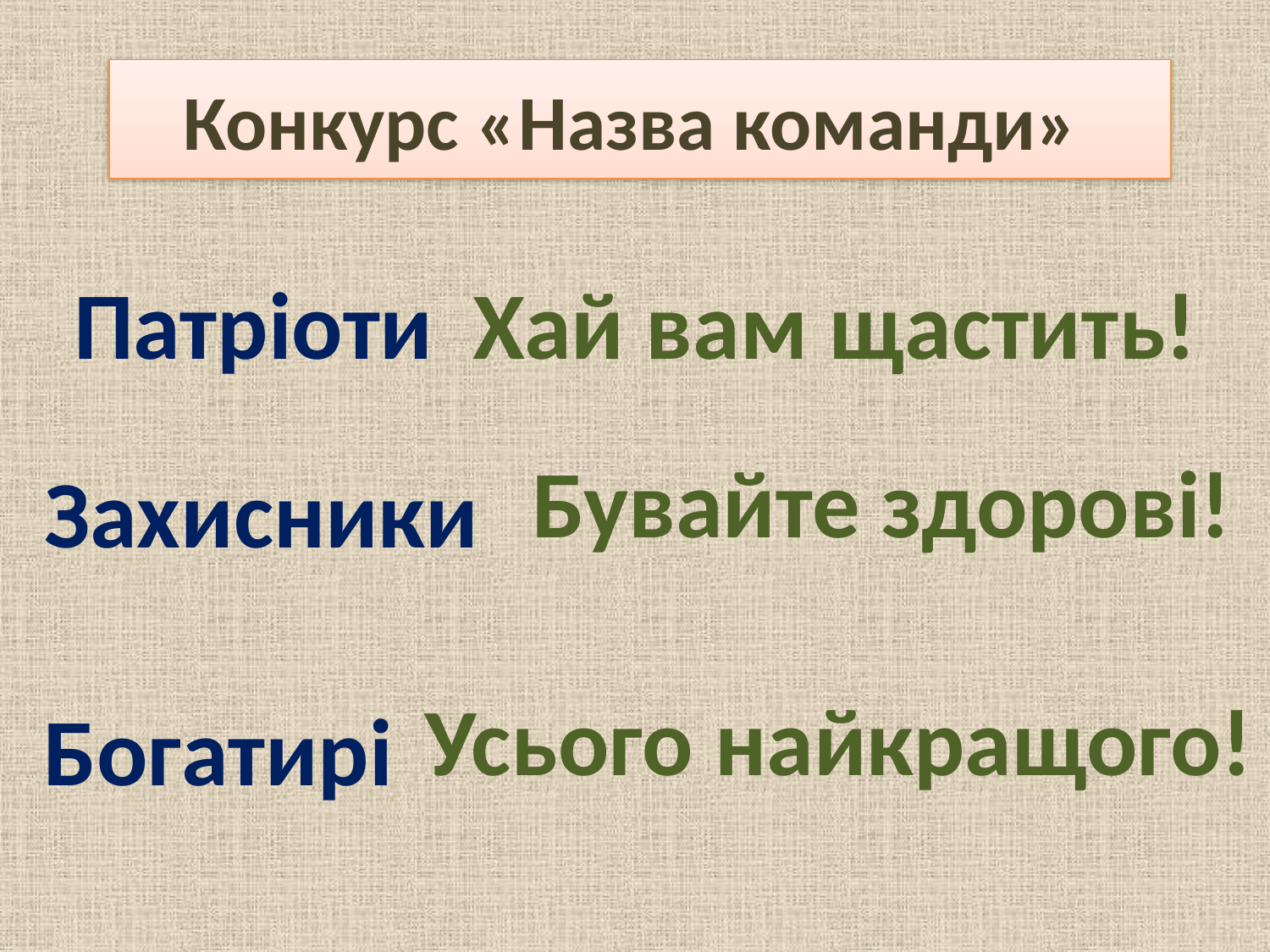

# Конкурс «Назва команди»
Патріоти
Хай вам щастить!
Бувайте здорові!
Захисники
Усього найкращого!
Богатирі